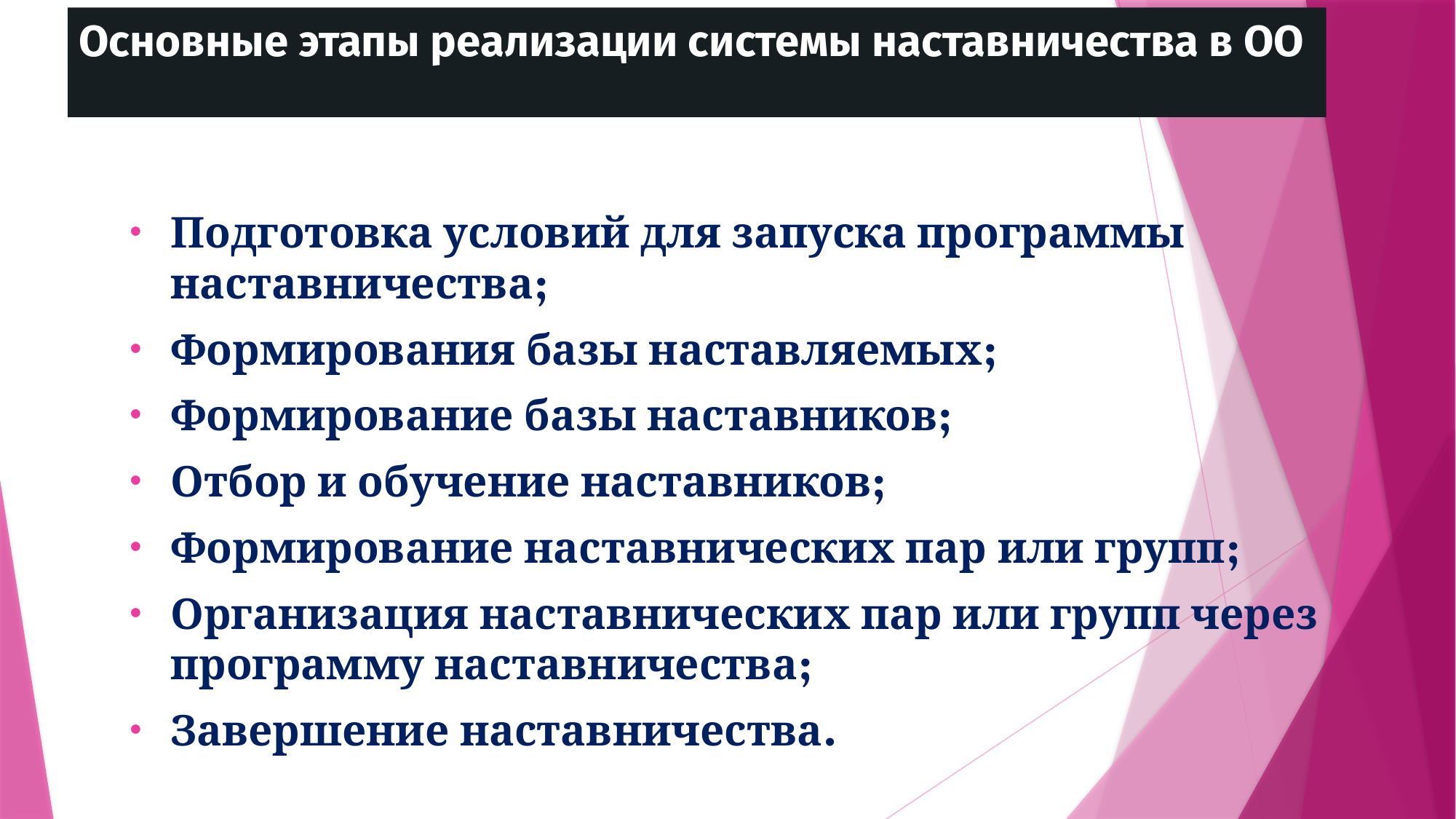

Основные этапы реализации системы наставничества в ОО
#
Подготовка условий для запуска программы наставничества;
Формирования базы наставляемых;
Формирование базы наставников;
Отбор и обучение наставников;
Формирование наставнических пар или групп;
Организация наставнических пар или групп через программу наставничества;
Завершение наставничества.